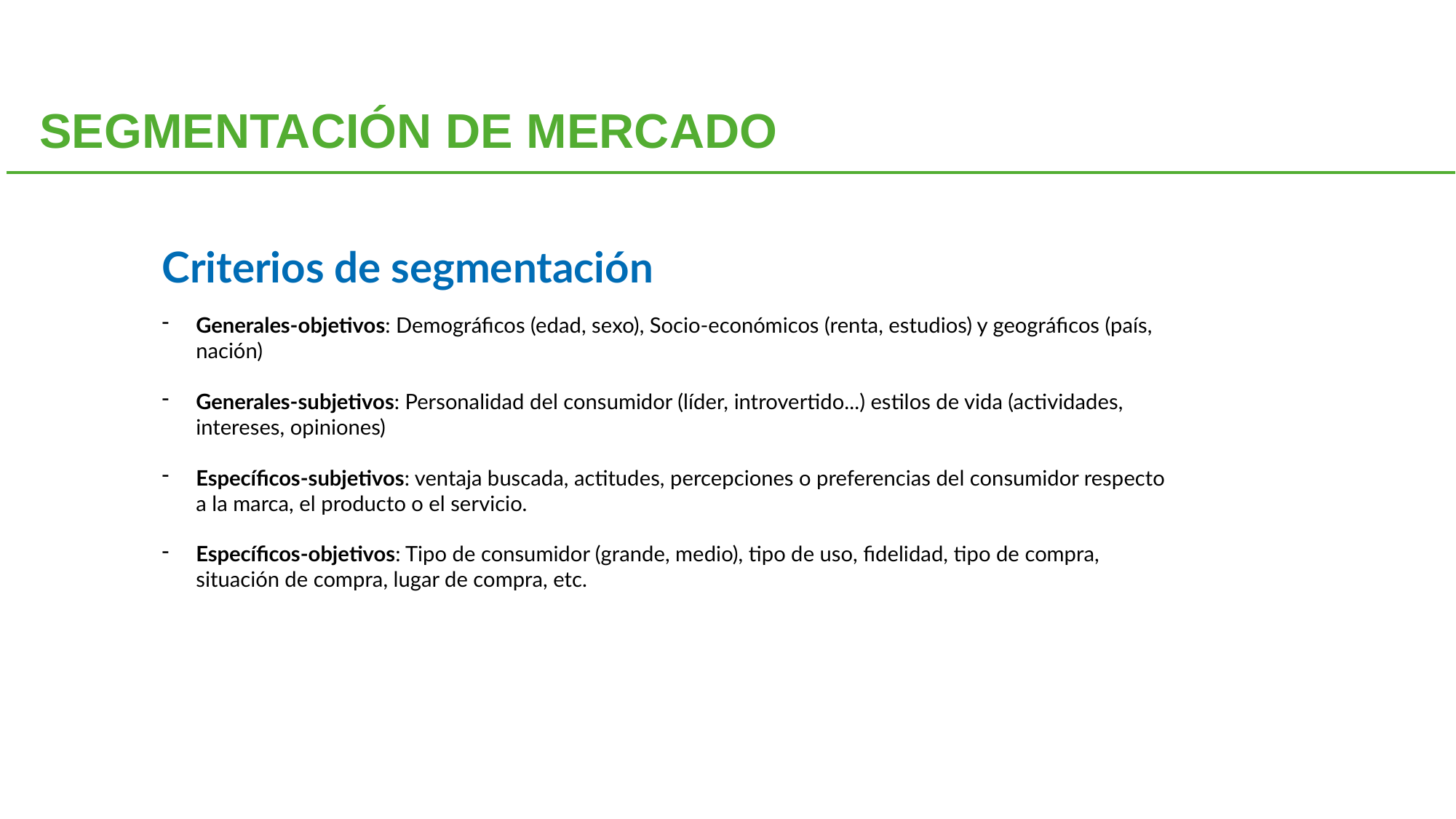

SEGMENTACIÓN DE MERCADO
Criterios de segmentación
Generales-objetivos: Demográficos (edad, sexo), Socio-económicos (renta, estudios) y geográficos (país, nación)

Generales-subjetivos: Personalidad del consumidor (líder, introvertido...) estilos de vida (actividades, intereses, opiniones)

Específicos-subjetivos: ventaja buscada, actitudes, percepciones o preferencias del consumidor respecto a la marca, el producto o el servicio.

Específicos-objetivos: Tipo de consumidor (grande, medio), tipo de uso, fidelidad, tipo de compra, situación de compra, lugar de compra, etc.